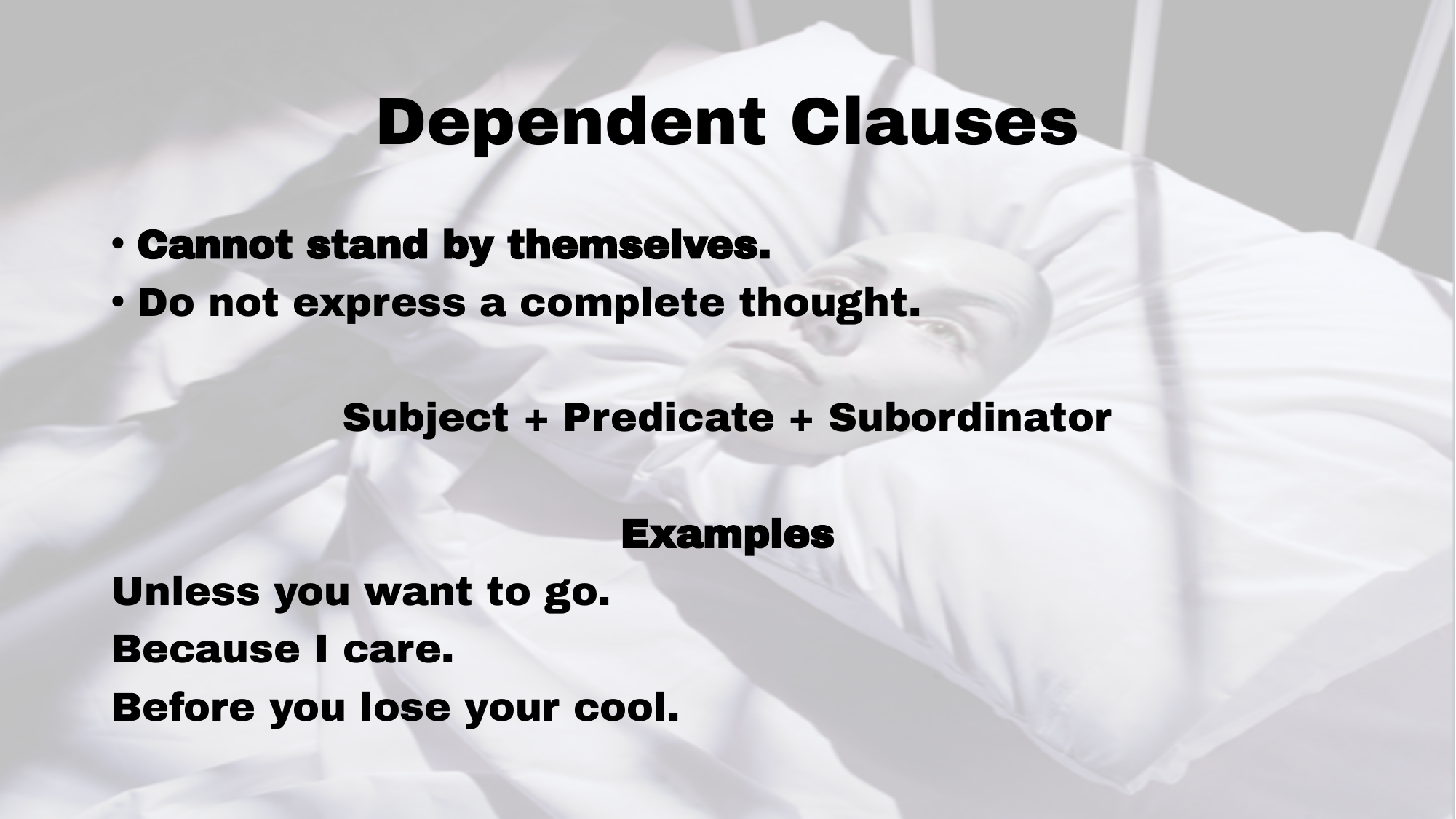

# Dependent Clauses
Cannot stand by themselves.
Do not express a complete thought.

Subject + Predicate + Subordinator

Examples
Unless you want to go.
Because I care.
Before you lose your cool.